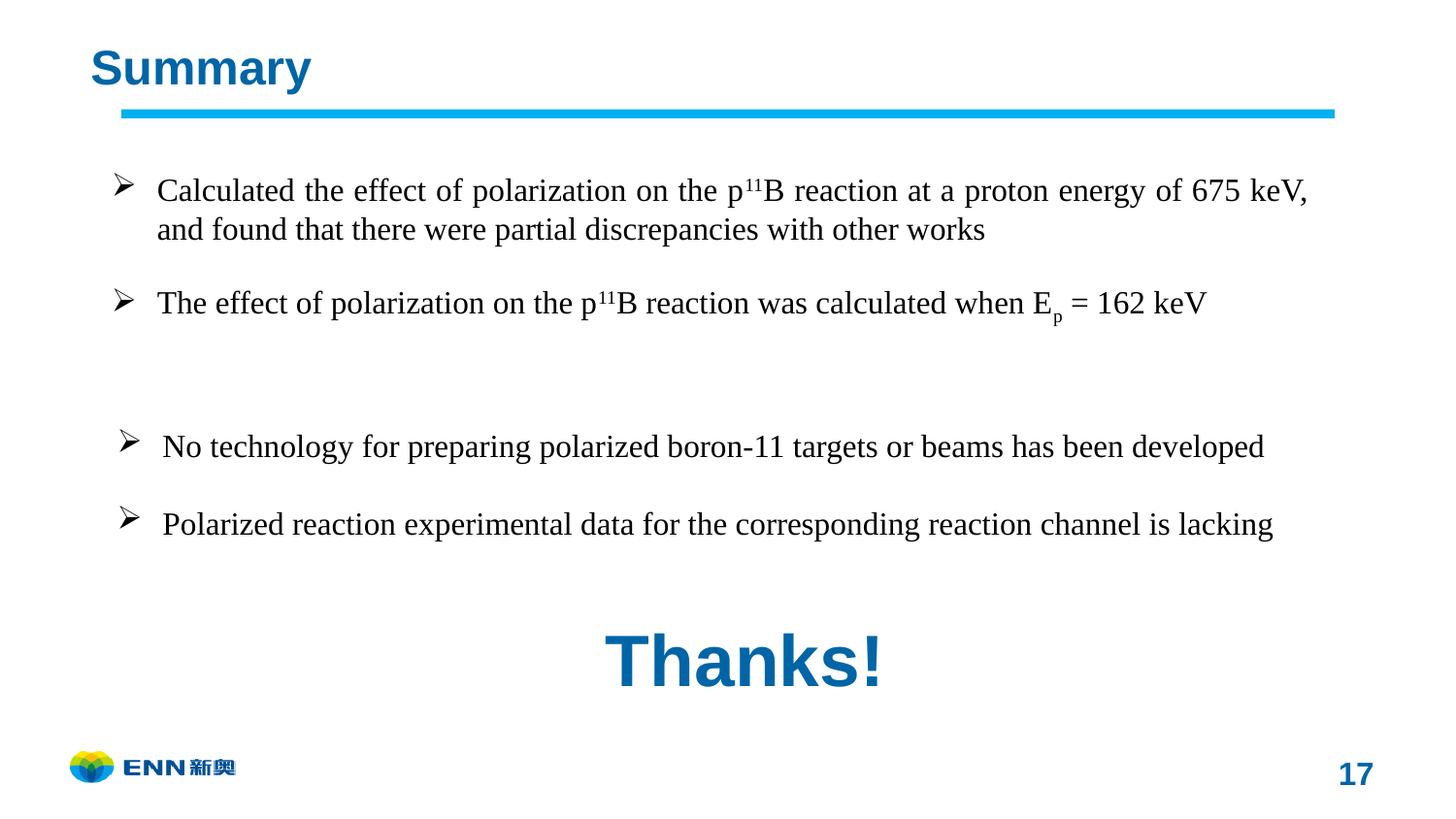

Summary
Calculated the effect of polarization on the p11B reaction at a proton energy of 675 keV, and found that there were partial discrepancies with other works
The effect of polarization on the p11B reaction was calculated when Ep = 162 keV
No technology for preparing polarized boron-11 targets or beams has been developed
Polarized reaction experimental data for the corresponding reaction channel is lacking
Thanks!
17